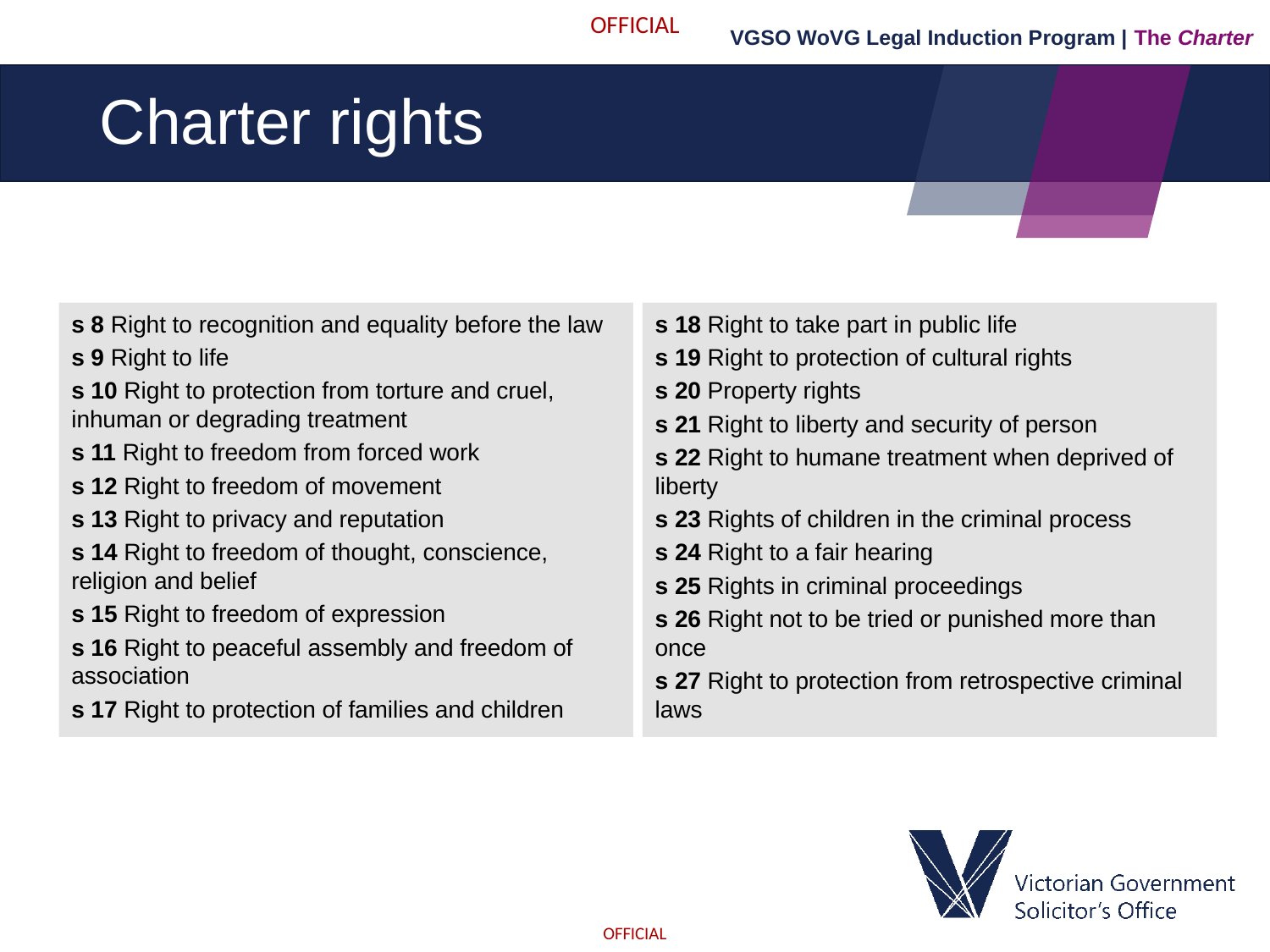

VGSO WoVG Legal Induction Program | The Charter
Charter rights
# Charter rights
s 8 Right to recognition and equality before the law
s 9 Right to life
s 10 Right to protection from torture and cruel, inhuman or degrading treatment
s 11 Right to freedom from forced work
s 12 Right to freedom of movement
s 13 Right to privacy and reputation
s 14 Right to freedom of thought, conscience, religion and belief
s 15 Right to freedom of expression
s 16 Right to peaceful assembly and freedom of association
s 17 Right to protection of families and children
s 18 Right to take part in public life
s 19 Right to protection of cultural rights
s 20 Property rights
s 21 Right to liberty and security of person
s 22 Right to humane treatment when deprived of liberty
s 23 Rights of children in the criminal process
s 24 Right to a fair hearing
s 25 Rights in criminal proceedings
s 26 Right not to be tried or punished more than once
s 27 Right to protection from retrospective criminal laws